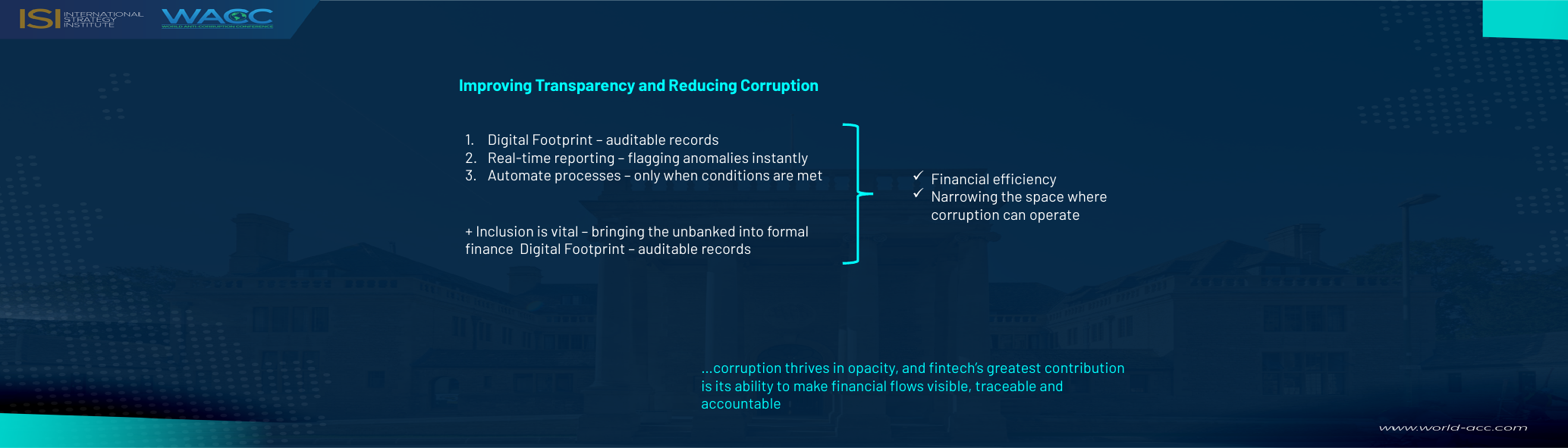

Improving Transparency and Reducing Corruption
Digital Footprint – auditable records
Real-time reporting – flagging anomalies instantly
Automate processes – only when conditions are met

Financial efficiency
Narrowing the space where corruption can operate
+ Inclusion is vital – bringing the unbanked into formal finance  Digital Footprint – auditable records
…corruption thrives in opacity, and fintech’s greatest contribution is its ability to make financial flows visible, traceable and accountable